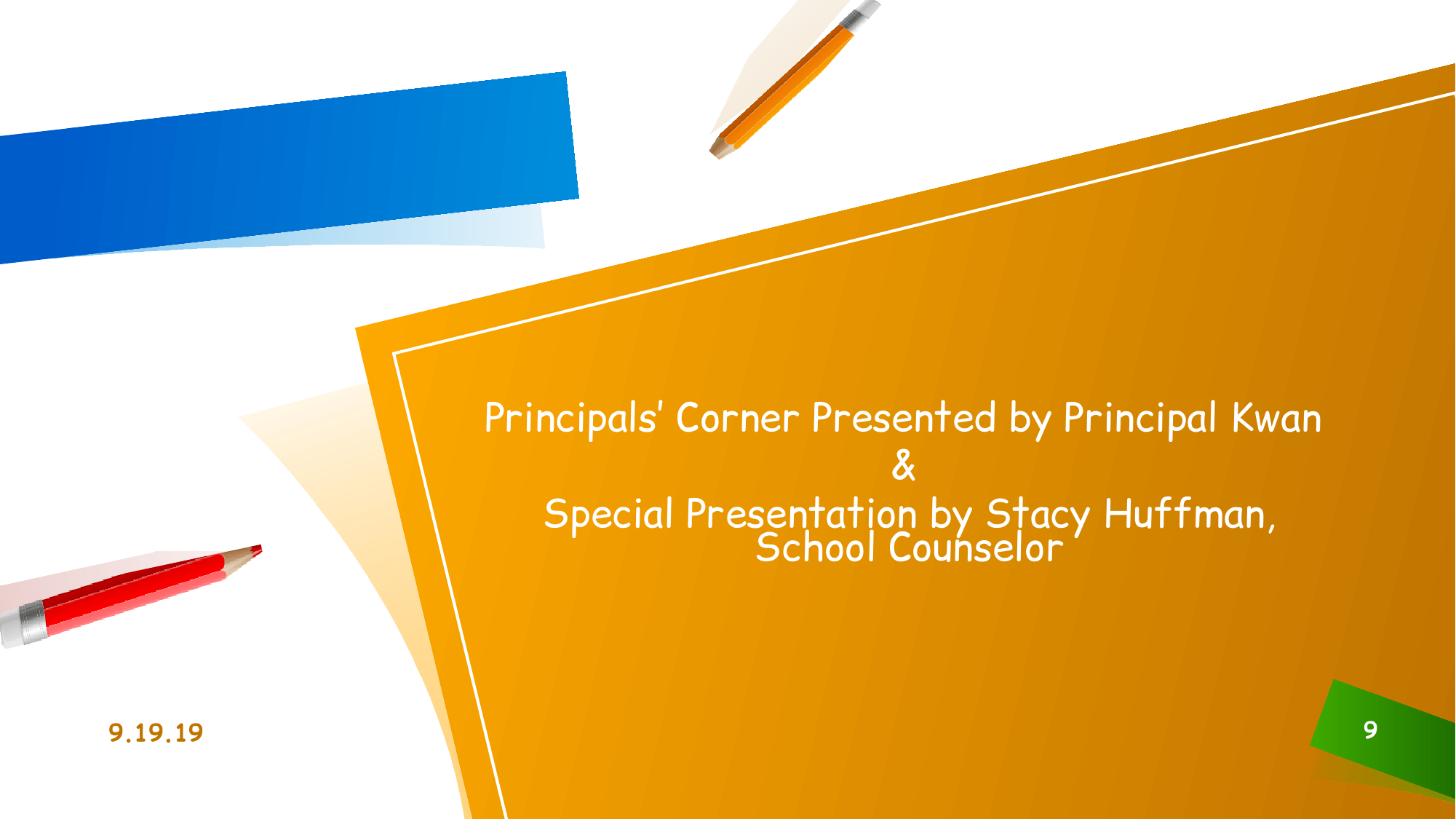

#
Principals’ Corner Presented by Principal Kwan
&
Special Presentation by Stacy Huffman, School Counselor

9.19.19
9